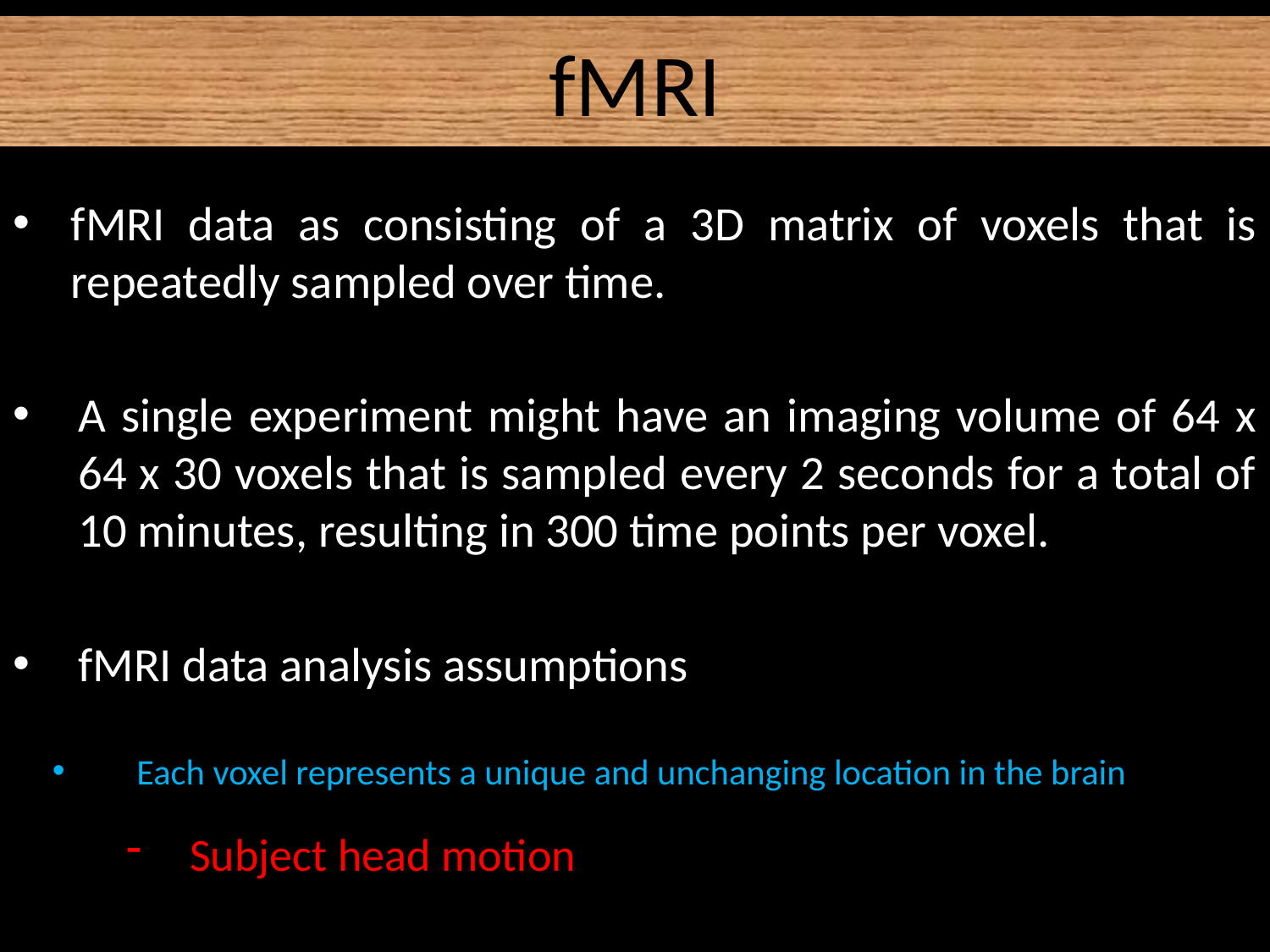

fMRI
# fMRI
fMRI data as consisting of a 3D matrix of voxels that is repeatedly sampled over time.

A single experiment might have an imaging volume of 64 x 64 x 30 voxels that is sampled every 2 seconds for a total of 10 minutes, resulting in 300 time points per voxel.

fMRI data analysis assumptions

Each voxel represents a unique and unchanging location in the brain

Subject head motion